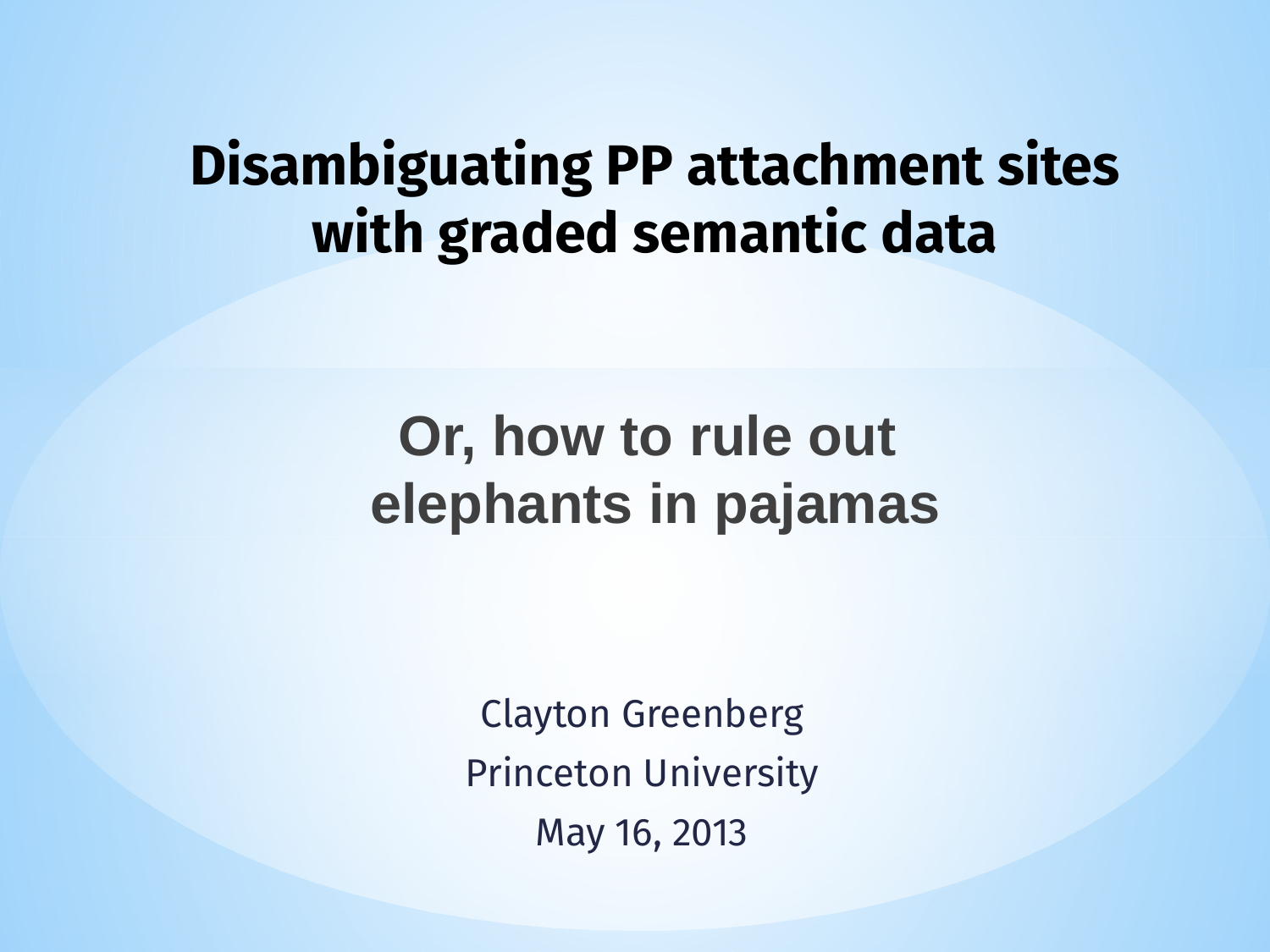

# Disambiguating PP attachment sites with graded semantic data
Or, how to rule out
elephants in pajamas
Clayton Greenberg
Princeton University
May 16, 2013